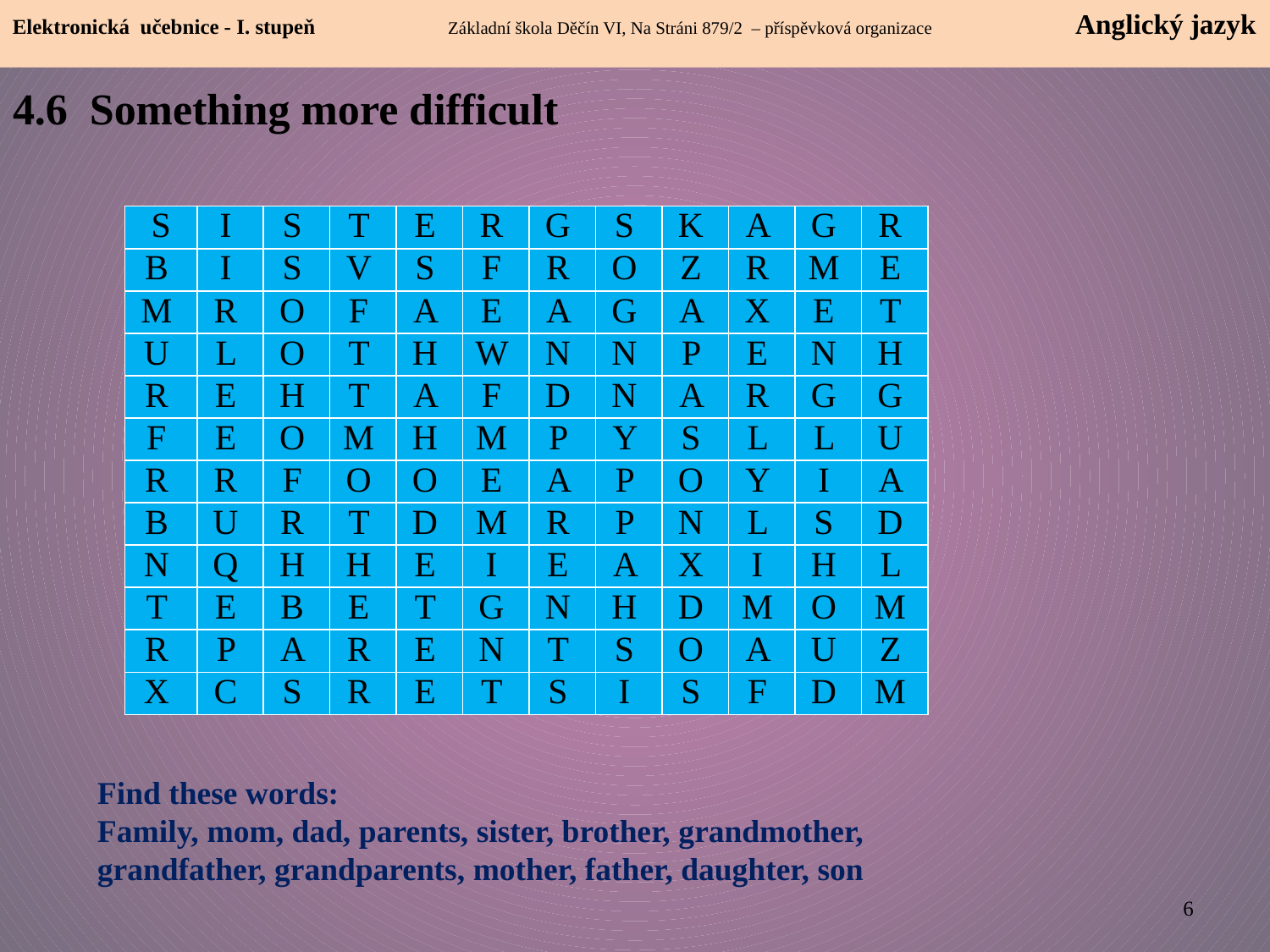

Elektronická  učebnice - I. stupeň                         Základní škola Děčín VI, Na Stráni 879/2  – příspěvková organizace                                Anglický jazyk

# 4.6  Something more difficult
| S | I | S | T | E | R | G | S | K | A | G | R |
| --- | --- | --- | --- | --- | --- | --- | --- | --- | --- | --- | --- |
| B | I | S | V | S | F | R | O | Z | R | M | E |
| M | R | O | F | A | E | A | G | A | X | E | T |
| U | L | O | T | H | W | N | N | P | E | N | H |
| R | E | H | T | A | F | D | N | A | R | G | G |
| F | E | O | M | H | M | P | Y | S | L | L | U |
| R | R | F | O | O | E | A | P | O | Y | I | A |
| B | U | R | T | D | M | R | P | N | L | S | D |
| N | Q | H | H | E | I | E | A | X | I | H | L |
| T | E | B | E | T | G | N | H | D | M | O | M |
| R | P | A | R | E | N | T | S | O | A | U | Z |
| X | C | S | R | E | T | S | I | S | F | D | M |
Find these words:
Family, mom, dad, parents, sister, brother, grandmother, grandfather, grandparents, mother, father, daughter, son
6